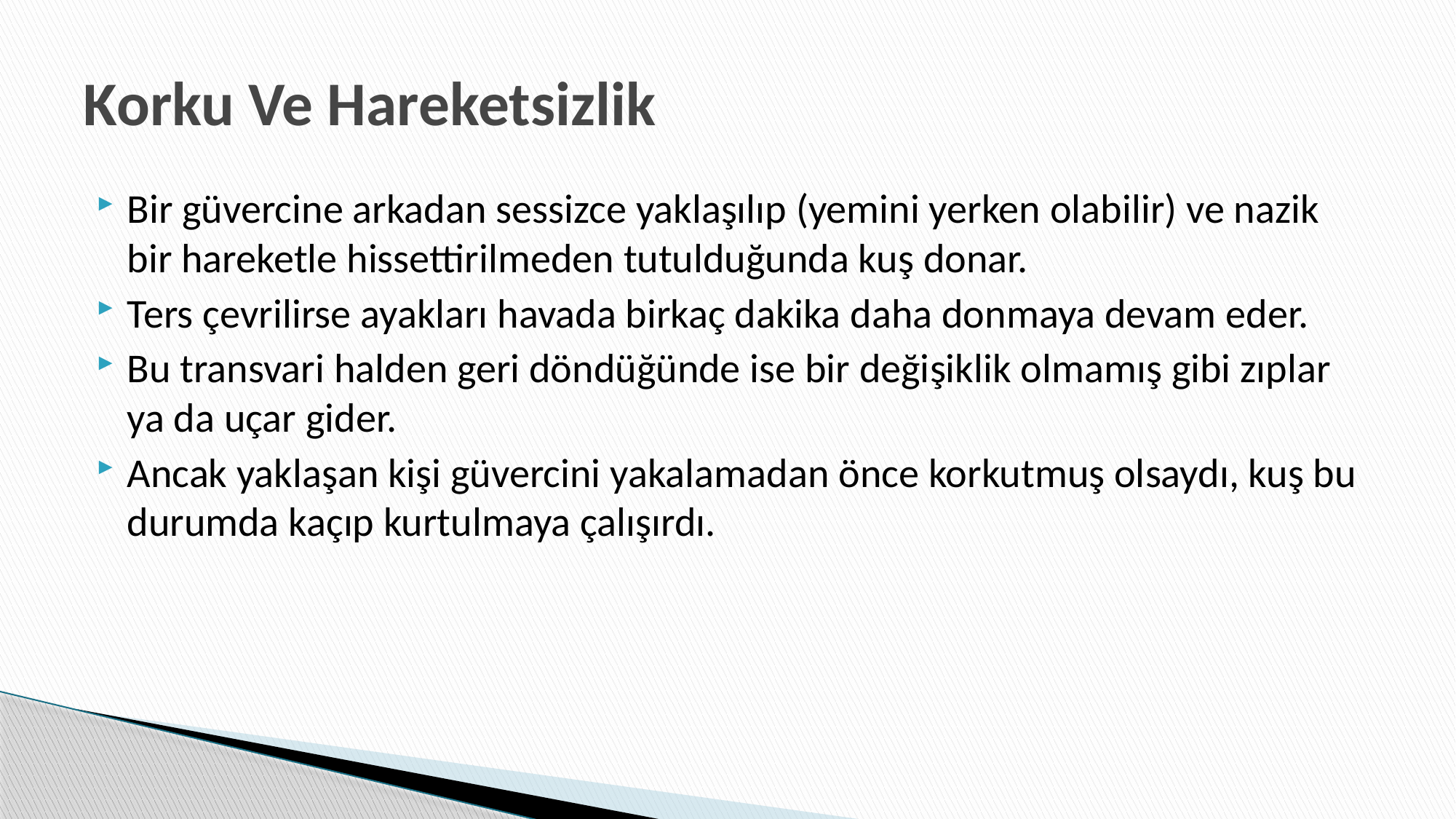

# Korku Ve Hareketsizlik
Bir güvercine arkadan sessizce yaklaşılıp (yemini yerken olabilir) ve nazik bir hareketle hissettirilmeden tutulduğunda kuş donar.
Ters çevrilirse ayakları havada birkaç dakika daha donmaya devam eder.
Bu transvari halden geri döndüğünde ise bir değişiklik olmamış gibi zıplar ya da uçar gider.
Ancak yaklaşan kişi güvercini yakalamadan önce korkutmuş olsaydı, kuş bu durumda kaçıp kurtulmaya çalışırdı.